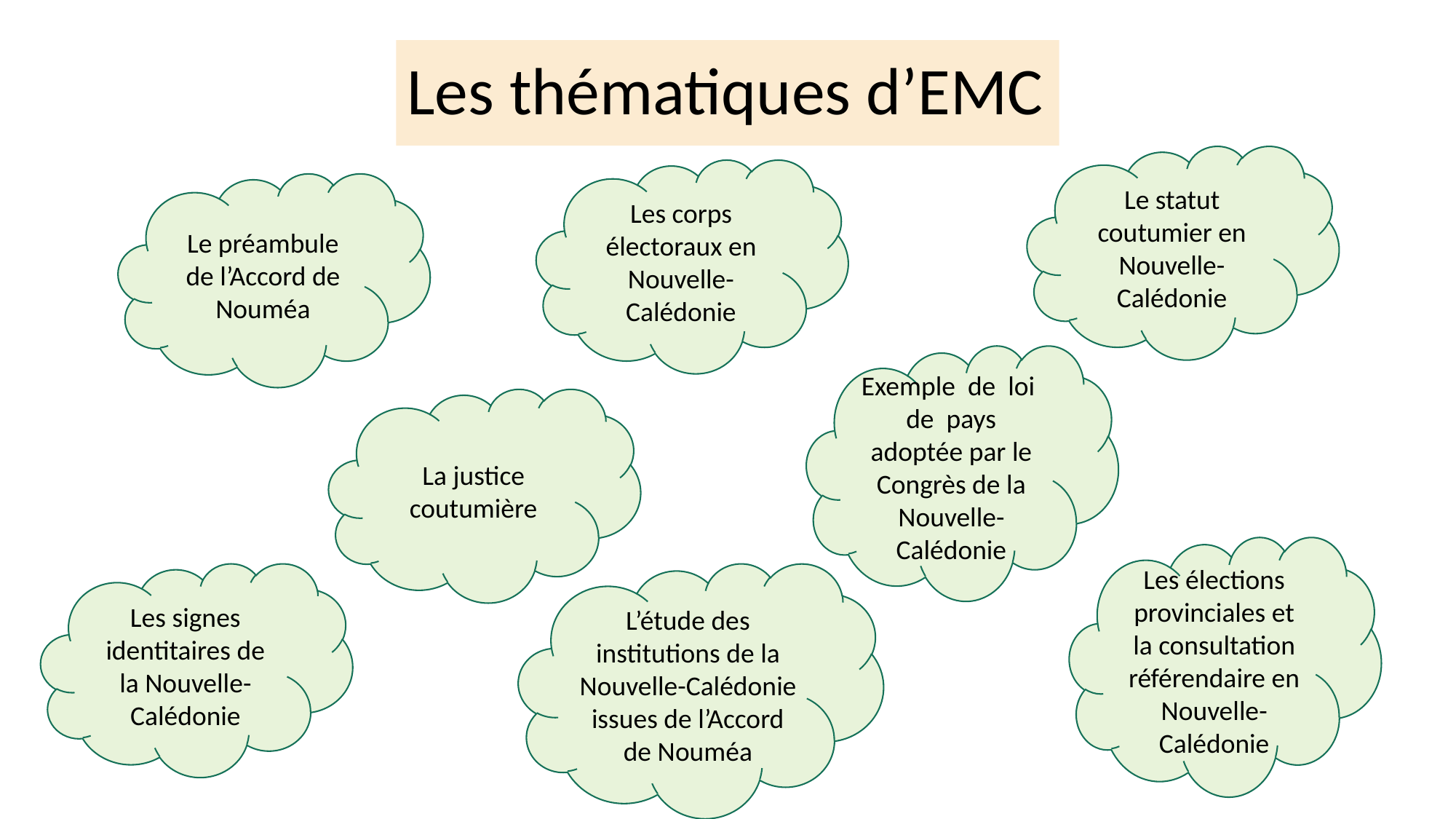

# Les thématiques d’EMC
Le statut coutumier en Nouvelle-Calédonie
Les corps électoraux en Nouvelle-Calédonie
Le préambule de l’Accord de Nouméa
Exemple  de  loi  de  pays adoptée par le Congrès de la Nouvelle-Calédonie
La justice coutumière
Les élections provinciales et la consultation référendaire en Nouvelle-Calédonie
Les signes identitaires de la Nouvelle-Calédonie
L’étude des institutions de la Nouvelle-Calédonie issues de l’Accord de Nouméa